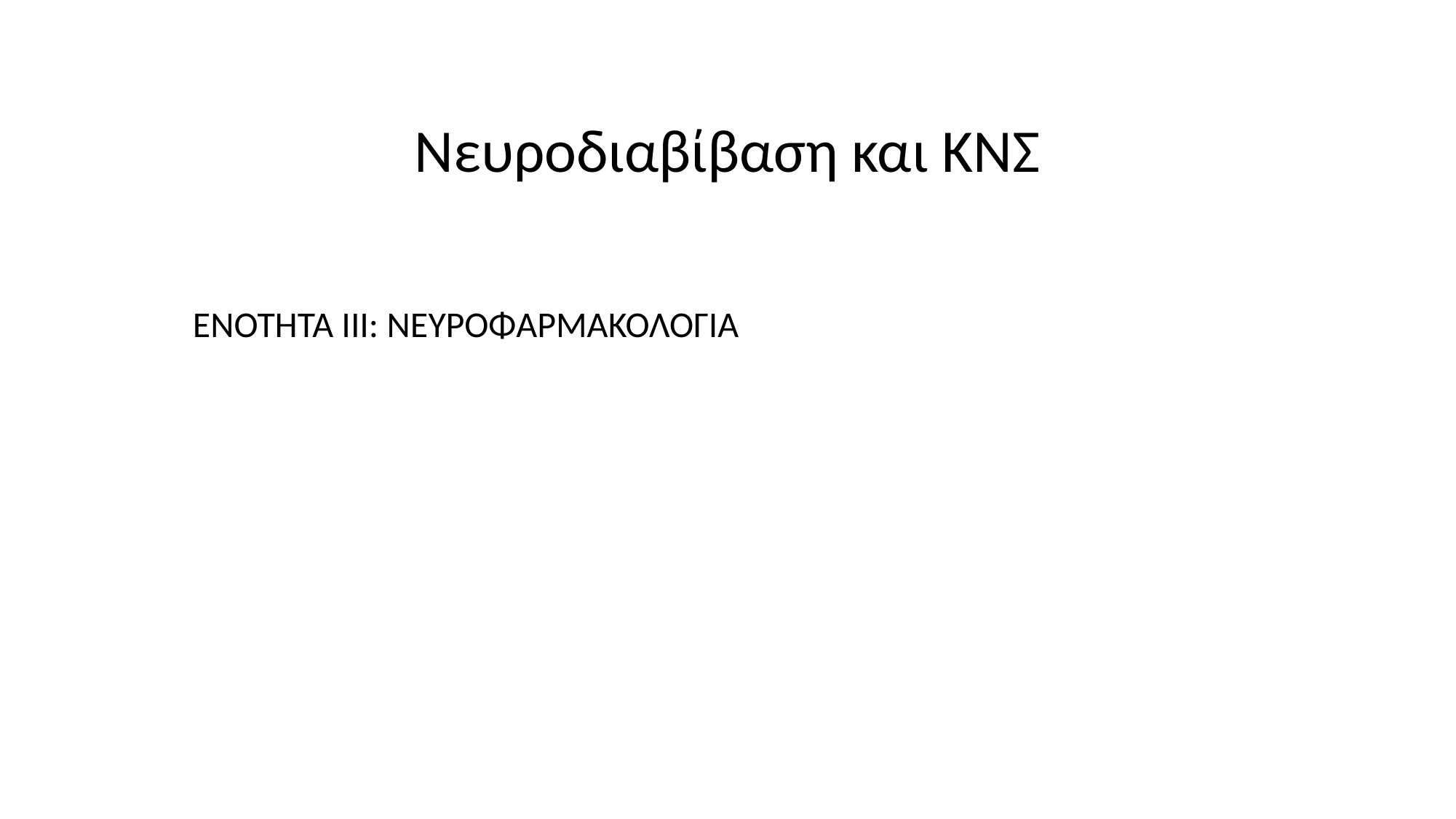

# Νευροδιαβίβαση και ΚΝΣ

ΕΝΟΤΗΤΑ ΙΙΙ: ΝΕΥΡΟΦΑΡΜΑΚΟΛΟΓΙΑ